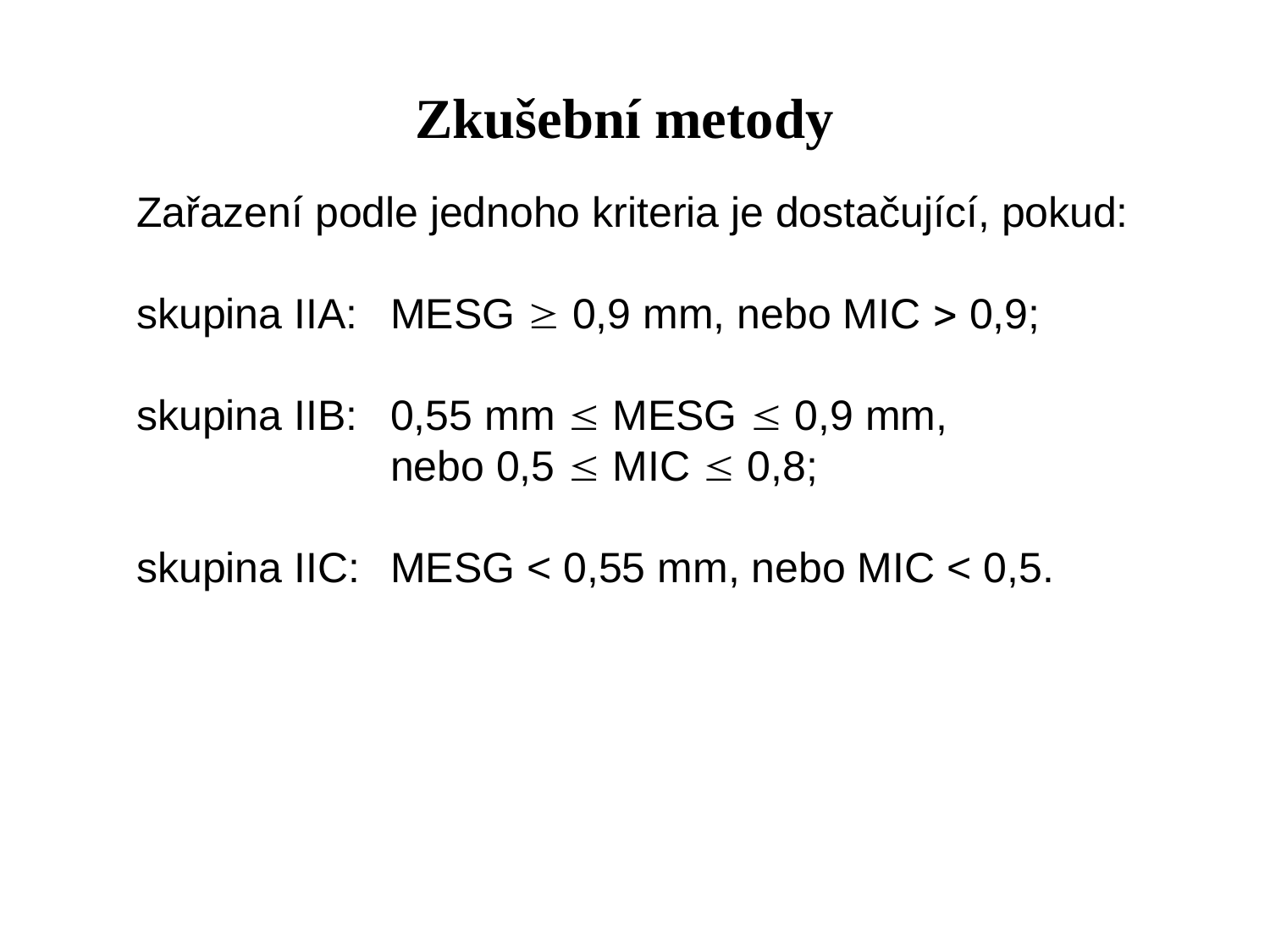

# Zkušební metody
Zařazení podle jednoho kriteria je dostačující, pokud:

skupina IIA:	MESG ≥ 0,9 mm, nebo MIC > 0,9;

skupina IIB:	0,55 mm ≤ MESG ≤ 0,9 mm,
		nebo 0,5 ≤ MIC ≤ 0,8;

skupina IIC:	MESG < 0,55 mm, nebo MIC < 0,5.